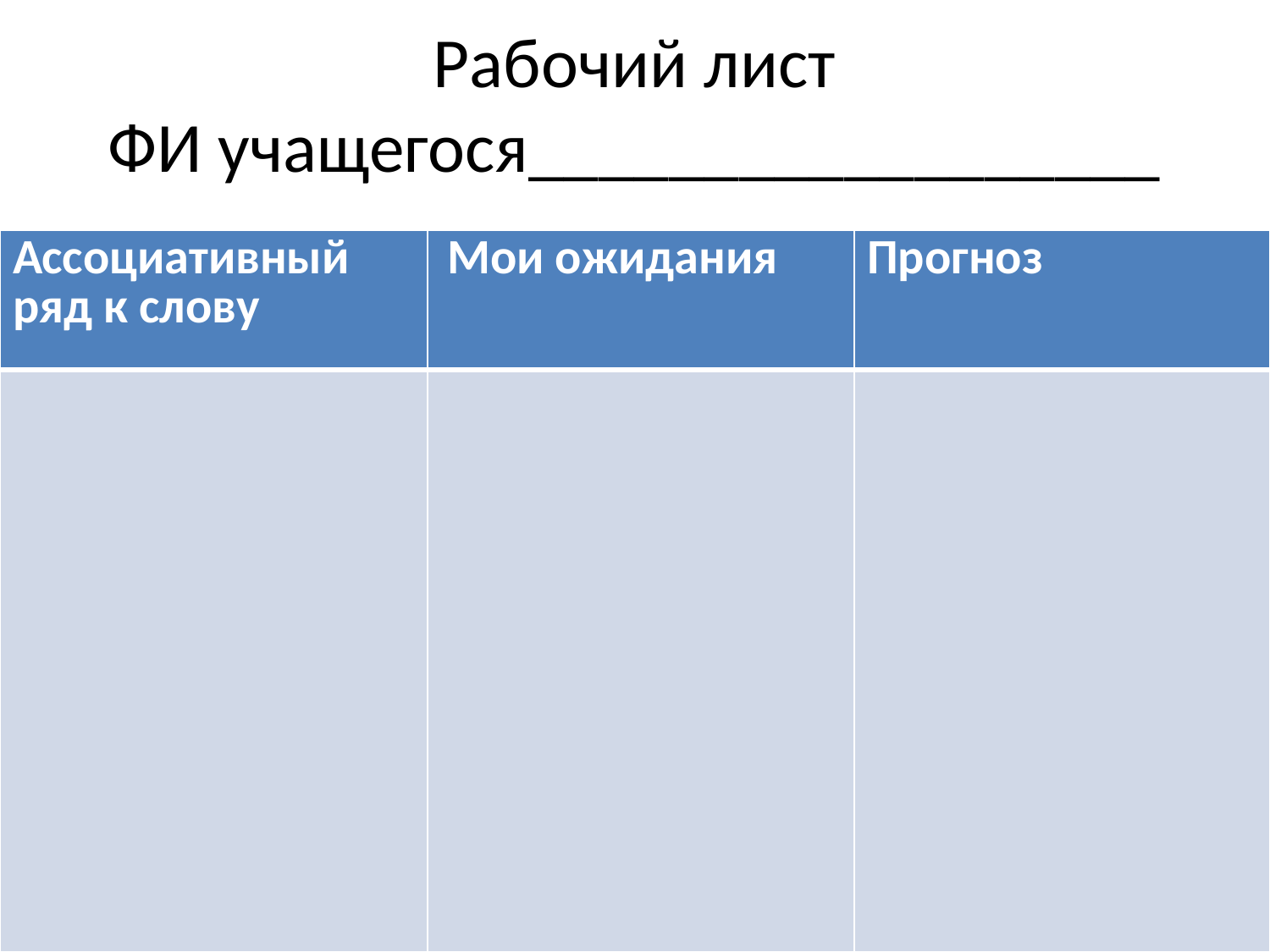

# Рабочий лист ФИ учащегося__________________
| Ассоциативный ряд к слову | Мои ожидания | Прогноз |
| --- | --- | --- |
|  |  |  |